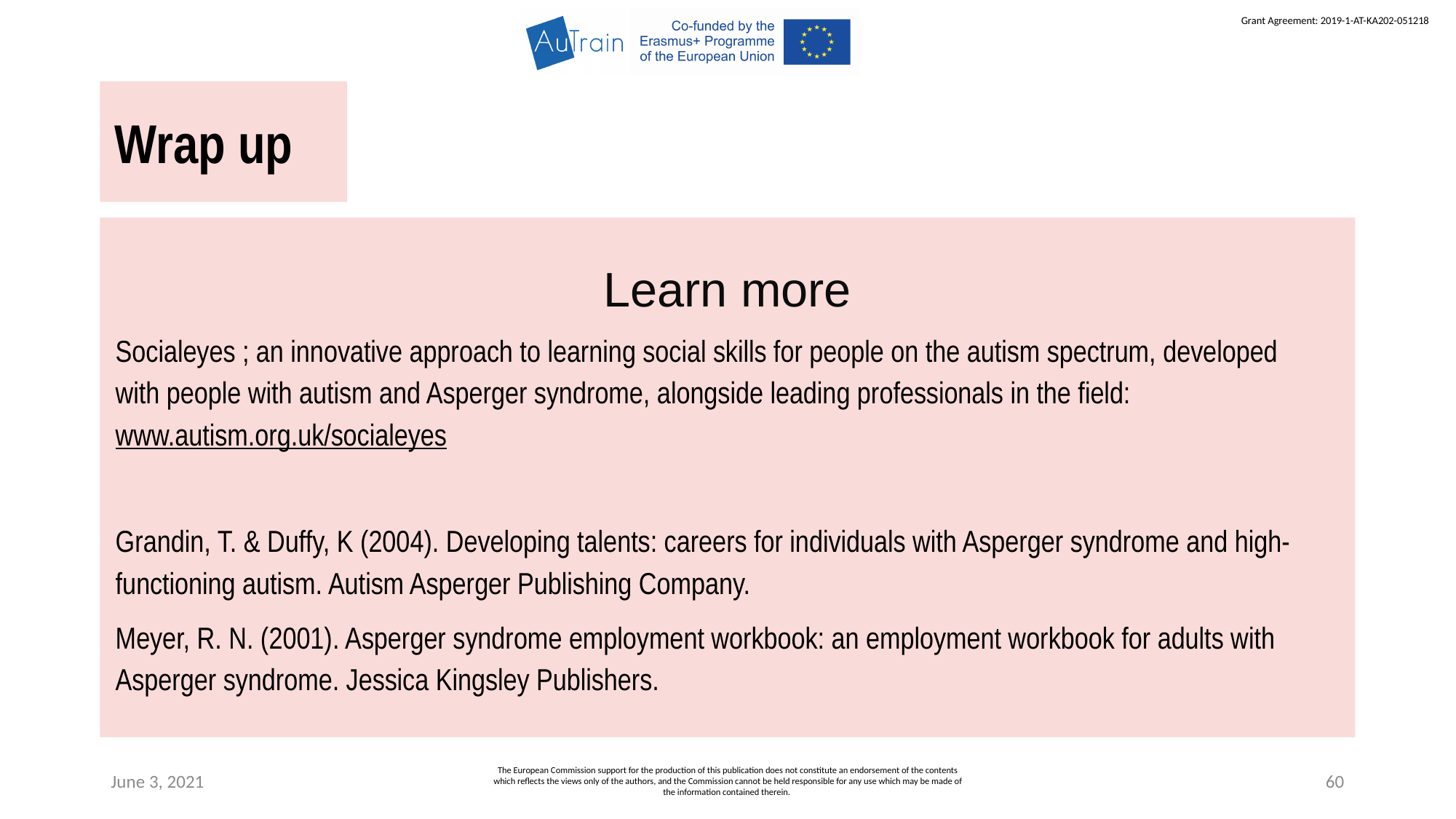

Wrap up
Learn more
Socialeyes ; an innovative approach to learning social skills for people on the autism spectrum, developed with people with autism and Asperger syndrome, alongside leading professionals in the field: www.autism.org.uk/socialeyes

Grandin, T. & Duffy, K (2004). Developing talents: careers for individuals with Asperger syndrome and high-functioning autism. Autism Asperger Publishing Company.
Meyer, R. N. (2001). Asperger syndrome employment workbook: an employment workbook for adults with Asperger syndrome. Jessica Kingsley Publishers.

June 3, 2021
The European Commission support for the production of this publication does not constitute an endorsement of the contents which reflects the views only of the authors, and the Commission cannot be held responsible for any use which may be made of the information contained therein.
60